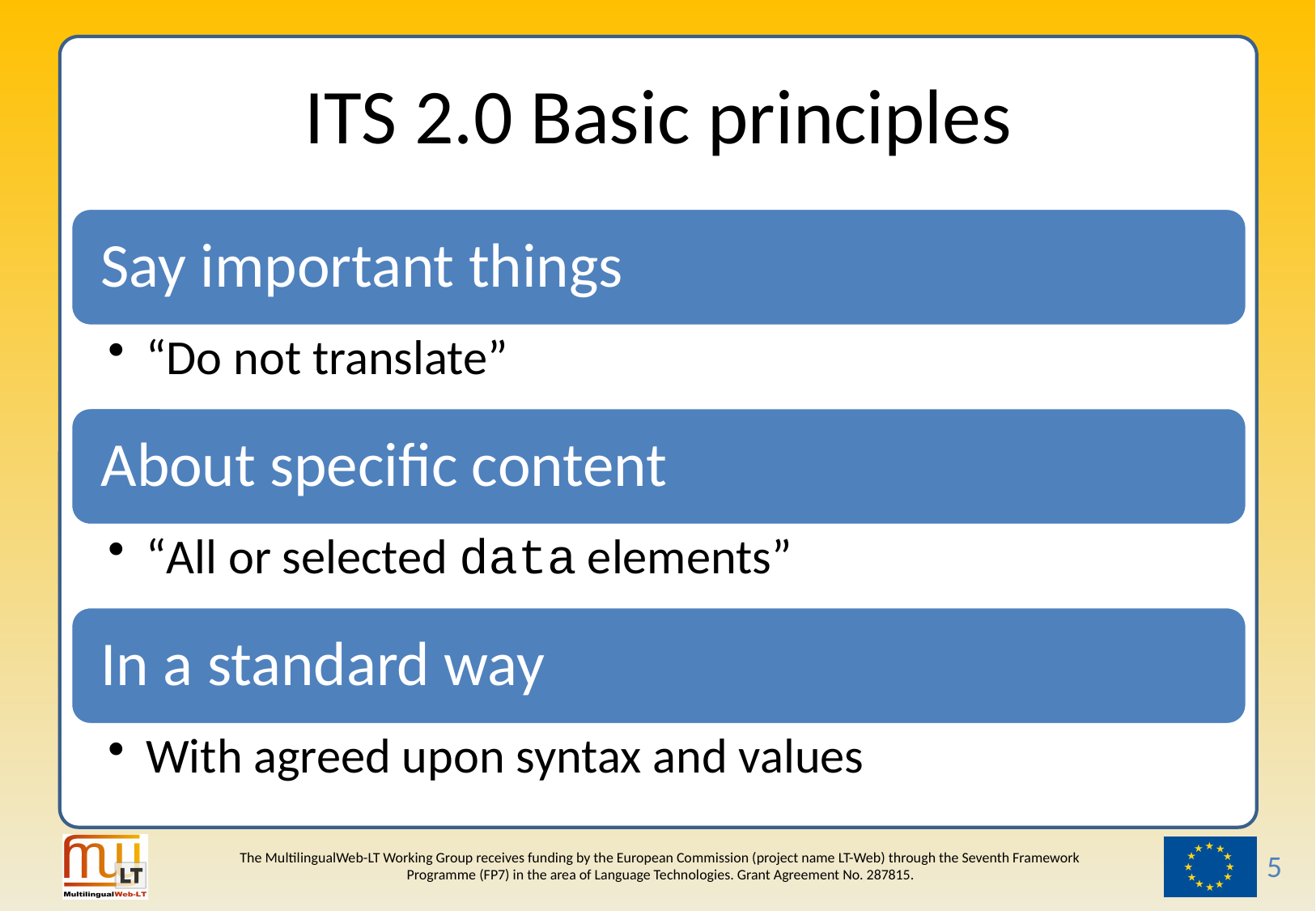

# ITS 2.0 Basic principles
Say important things
“Do not translate”
About specific content
“All or selected data elements”
In a standard way
With agreed upon syntax and values
5